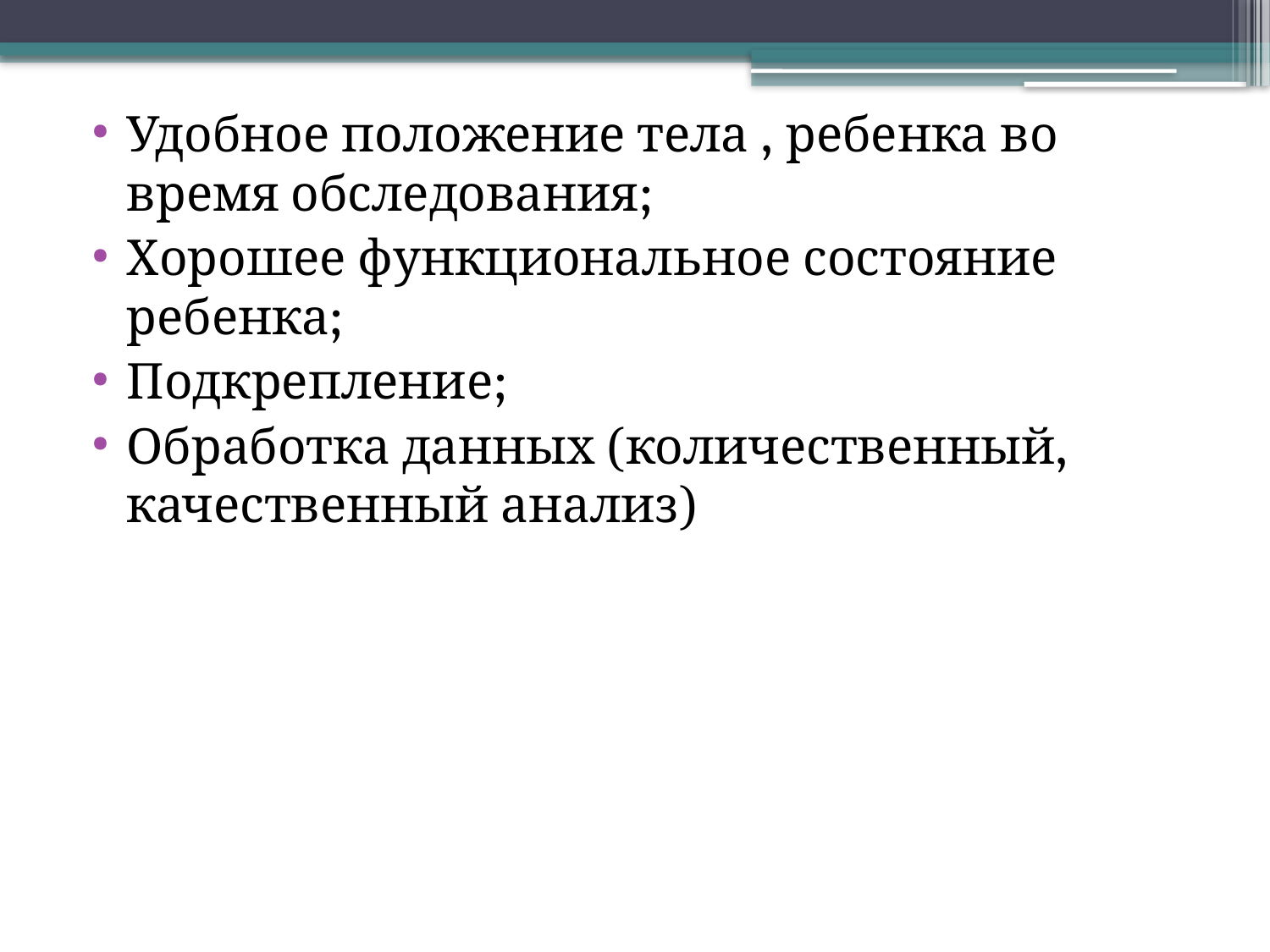

Удобное положение тела , ребенка во время обследования;
Хорошее функциональное состояние ребенка;
Подкрепление;
Обработка данных (количественный, качественный анализ)